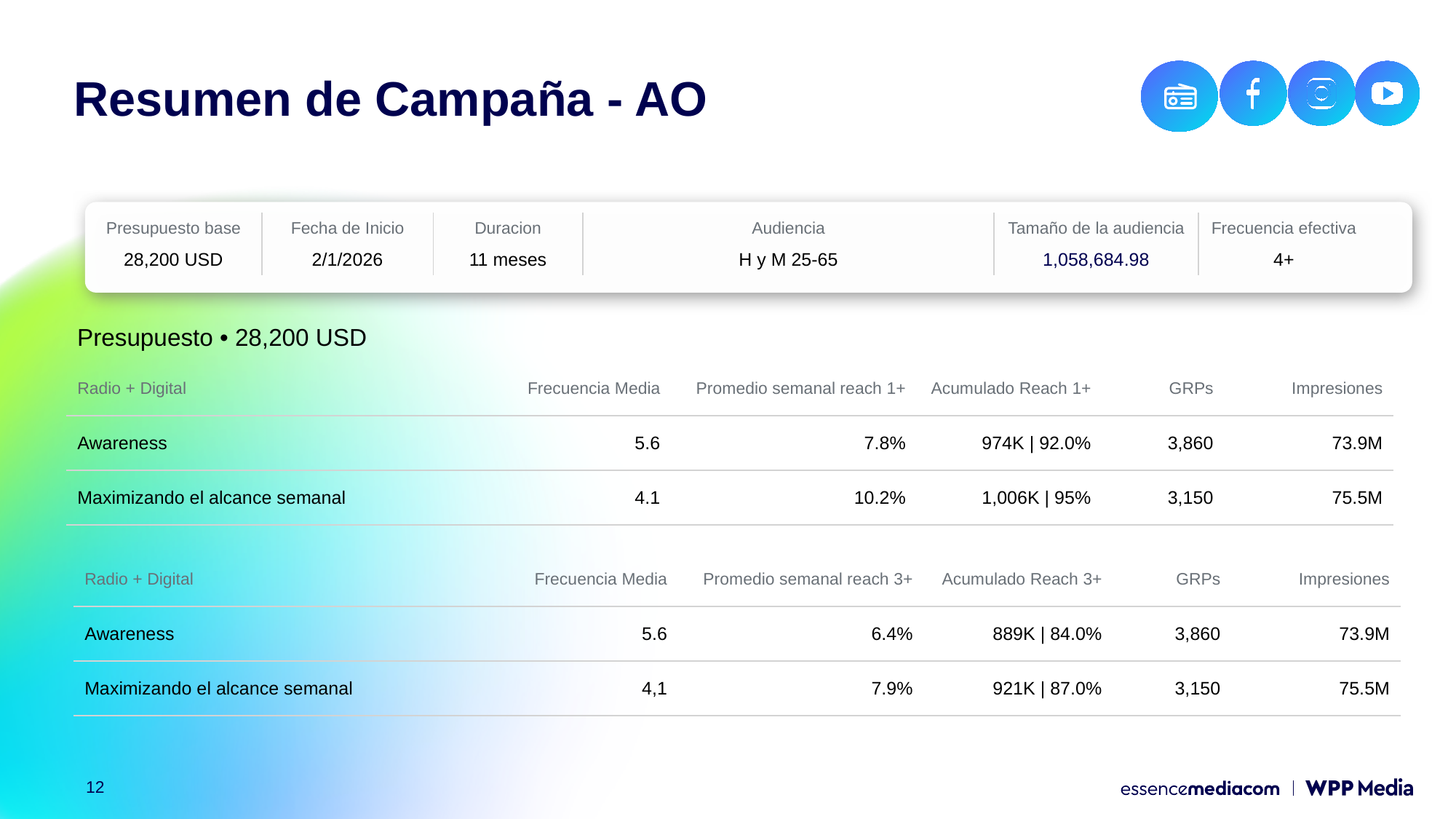

# Resumen de Campaña - AO

| Presupuesto base | Fecha de Inicio | Duracion | Audiencia | Tamaño de la audiencia | Frecuencia efectiva |
| --- | --- | --- | --- | --- | --- |
| 28,200 USD | 2/1/2026 | 11 meses | H y M 25-65 | 1,058,684.98 | 4+ |
Presupuesto • 28,200 USD
| Radio + Digital | Frecuencia Media | Promedio semanal reach 1+ | Acumulado Reach 1+ | GRPs | Impresiones |
| --- | --- | --- | --- | --- | --- |
| Awareness | 5.6 | 7.8% | 974K | 92.0% | 3,860 | 73.9M |
| Maximizando el alcance semanal | 4.1 | 10.2% | 1,006K | 95% | 3,150 | 75.5M |
| Radio + Digital | Frecuencia Media | Promedio semanal reach 3+ | Acumulado Reach 3+ | GRPs | Impresiones |
| --- | --- | --- | --- | --- | --- |
| Awareness | 5.6 | 6.4% | 889K | 84.0% | 3,860 | 73.9M |
| Maximizando el alcance semanal | 4,1 | 7.9% | 921K | 87.0% | 3,150 | 75.5M |
12